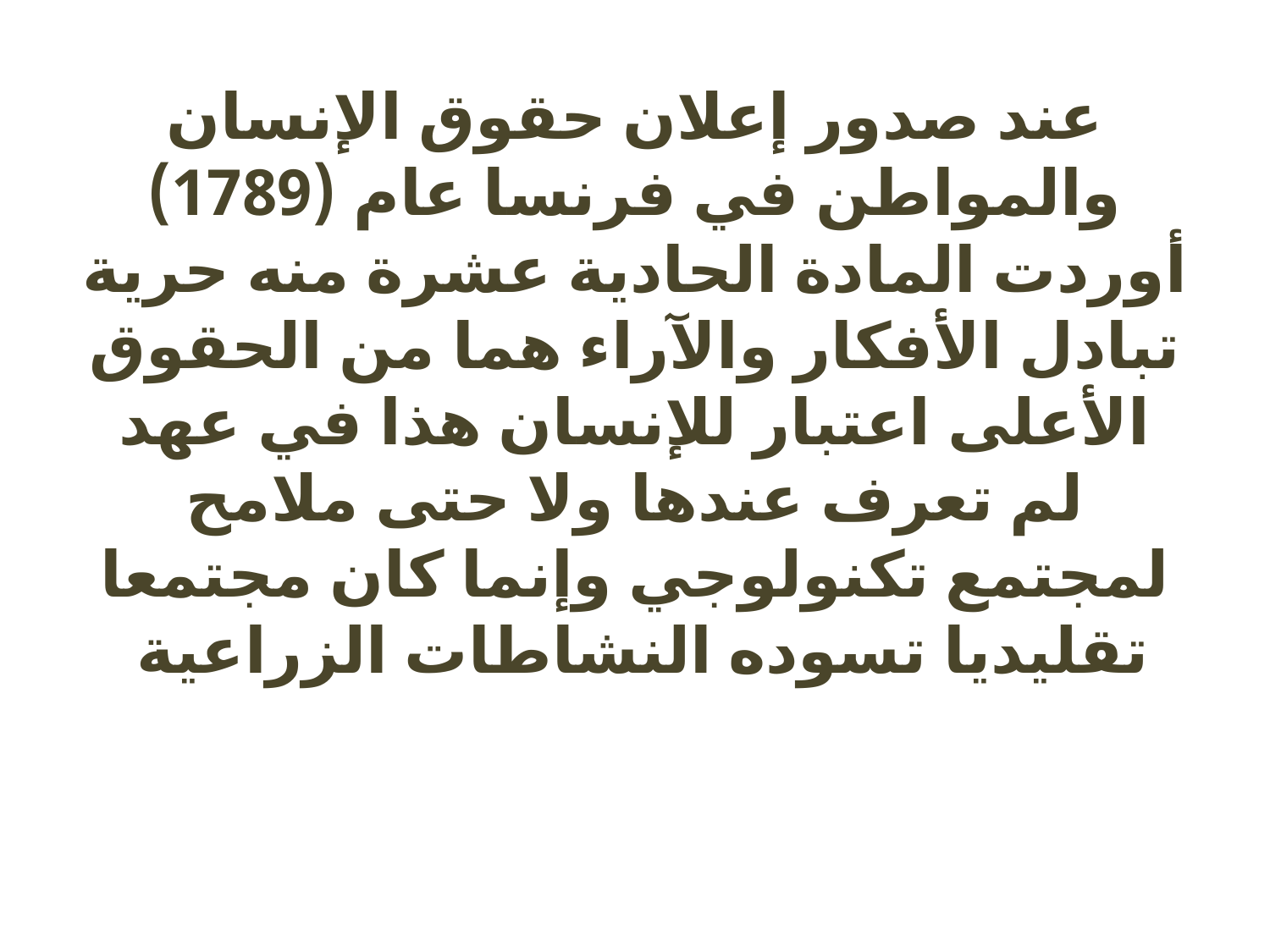

# عند صدور إعلان حقوق الإنسان والمواطن في فرنسا عام (1789) أوردت المادة الحادية عشرة منه حرية تبادل الأفكار والآراء هما من الحقوق الأعلى اعتبار للإنسان هذا في عهد لم تعرف عندها ولا حتى ملامح لمجتمع تكنولوجي وإنما كان مجتمعا تقليديا تسوده النشاطات الزراعية